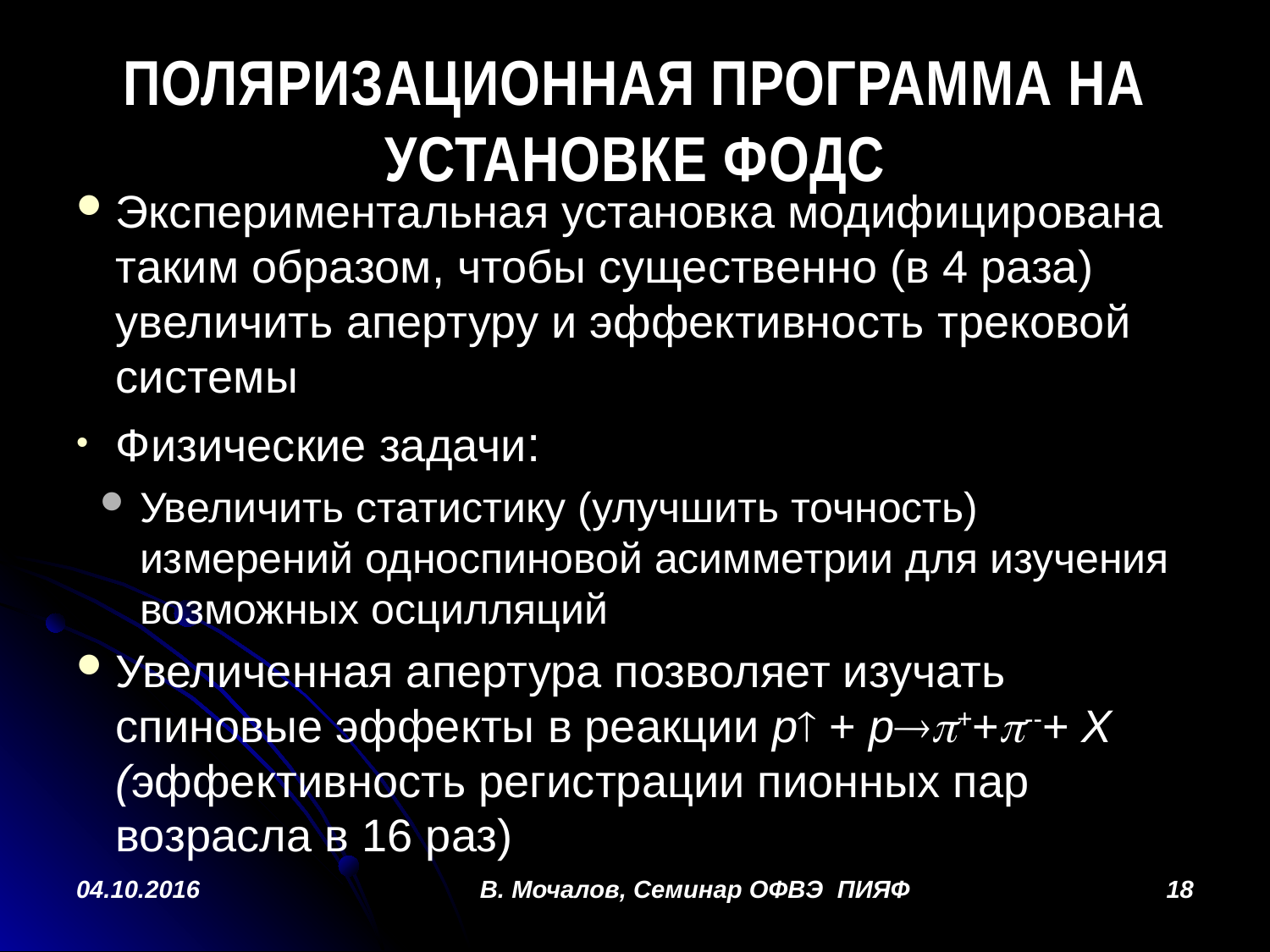

# Поляризационная программа на установке ФОДС
Экспериментальная установка модифицирована таким образом, чтобы существенно (в 4 раза) увеличить апертуру и эффективность трековой системы
Физические задачи:
Увеличить статистику (улучшить точность) измерений односпиновой асимметрии для изучения возможных осцилляций
Увеличенная апертура позволяет изучать спиновые эффекты в реакции p↑ + p→π++π--+ X (эффективность регистрации пионных пар возрасла в 16 раз)

04.10.2016
В. Мочалов, Семинар ОФВЭ  ПИЯФ
18